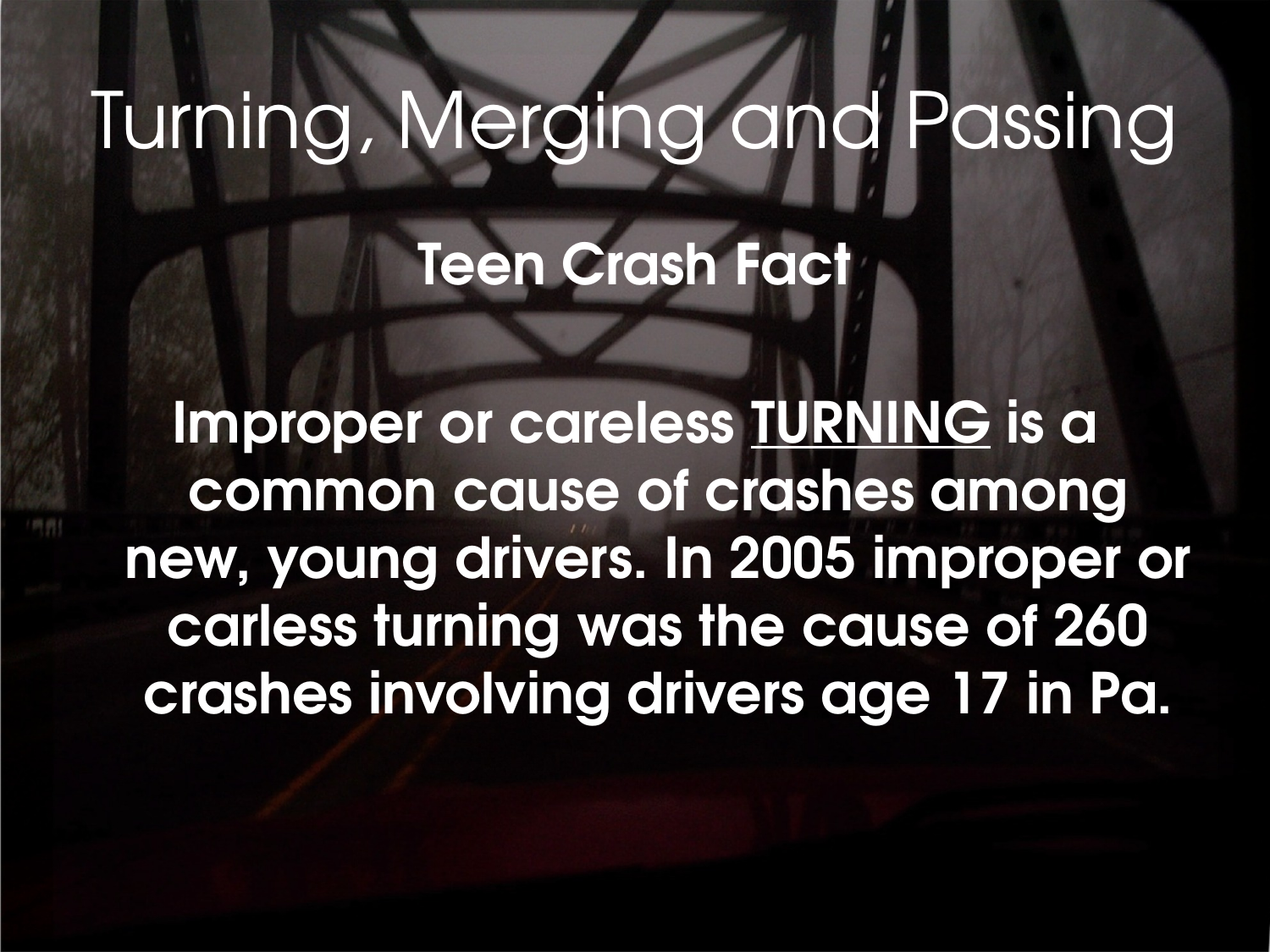

# Turning, Merging and Passing
Teen Crash Fact

Improper or careless TURNING is a common cause of crashes among new, young drivers. In 2005 improper or carless turning was the cause of 260 crashes involving drivers age 17 in Pa.